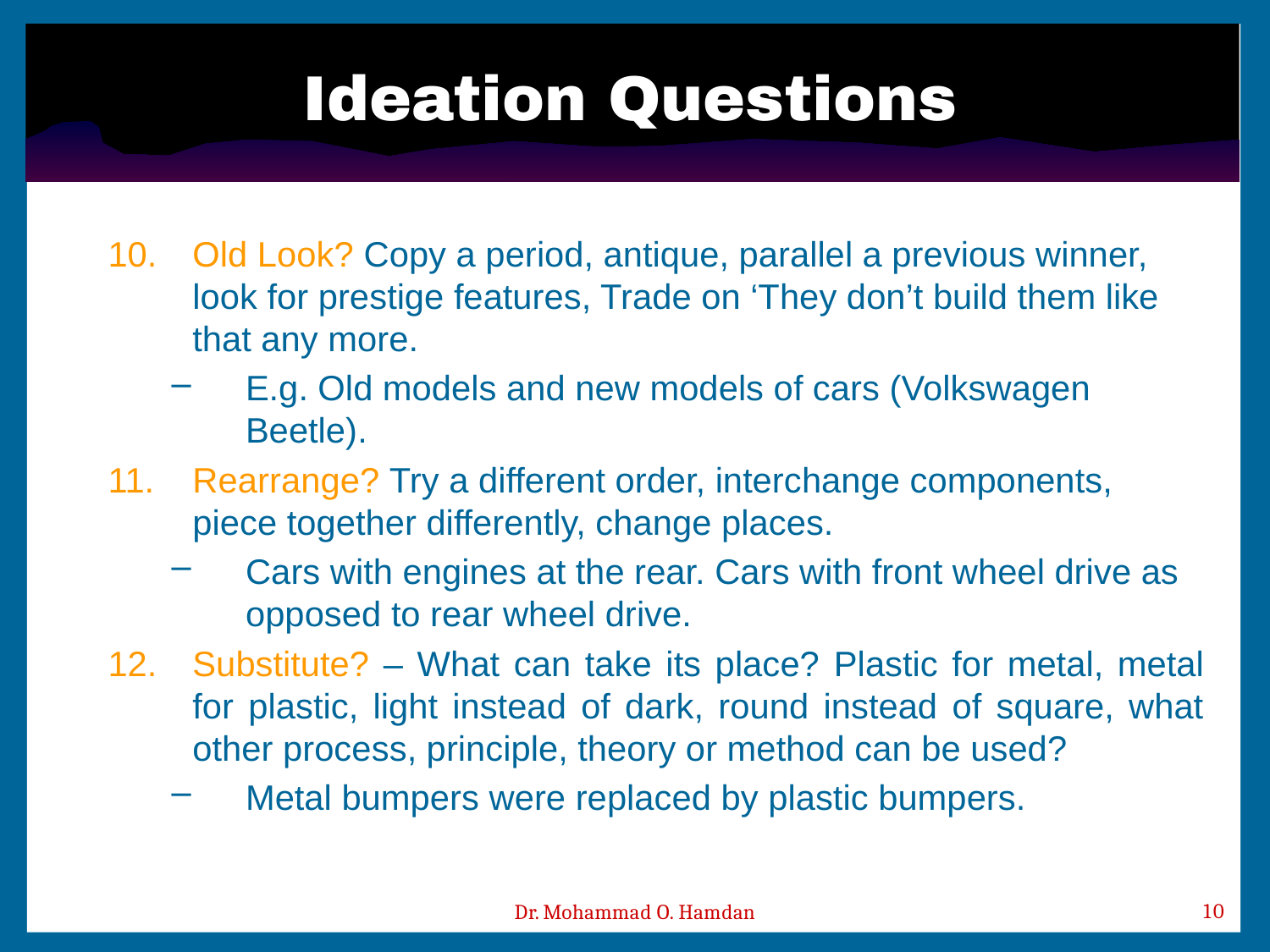

# Ideation Questions
Old Look? Copy a period, antique, parallel a previous winner, look for prestige features, Trade on ‘They don’t build them like that any more.
E.g. Old models and new models of cars (Volkswagen Beetle).
Rearrange? Try a different order, interchange components, piece together differently, change places.
Cars with engines at the rear. Cars with front wheel drive as opposed to rear wheel drive.
Substitute? – What can take its place? Plastic for metal, metal for plastic, light instead of dark, round instead of square, what other process, principle, theory or method can be used?
Metal bumpers were replaced by plastic bumpers.

Dr. Mohammad O. Hamdan
10